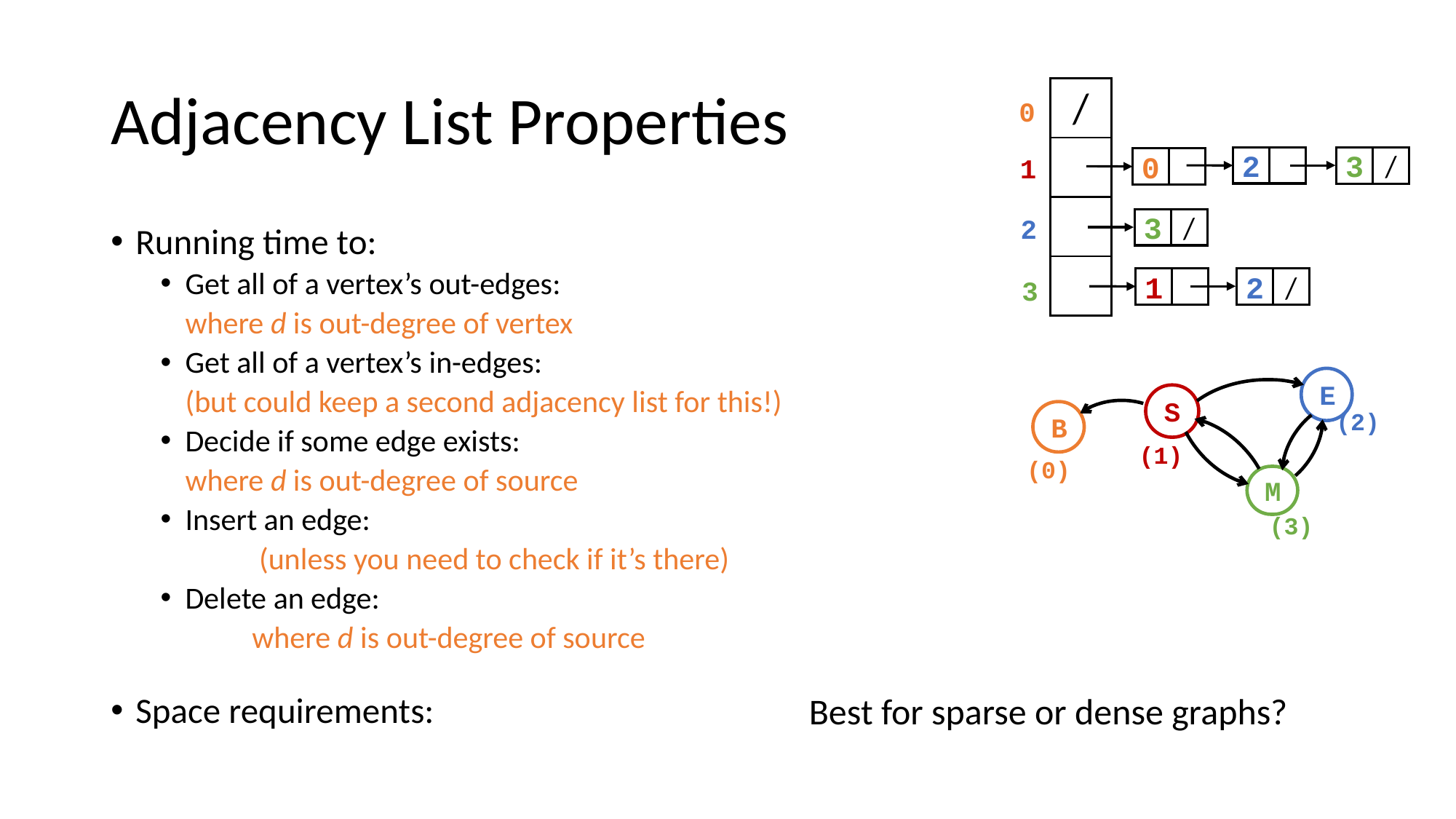

# Adjacency List Properties
/
0
1
2
3
2

3
/
0

3
/
1

2
/
|  |
| --- |
|  |
|  |
|  |
Running time to:
Get all of a vertex’s out-edges:
			where d is out-degree of vertex
Get all of a vertex’s in-edges:
			(but could keep a second adjacency list for this!)
Decide if some edge exists:
			where d is out-degree of source
Insert an edge:
    		 (unless you need to check if it’s there)
Delete an edge:
    		where d is out-degree of source

Space requirements:

E
S
B
M
(2)
(1)
(0)
(3)
Best for sparse or dense graphs?